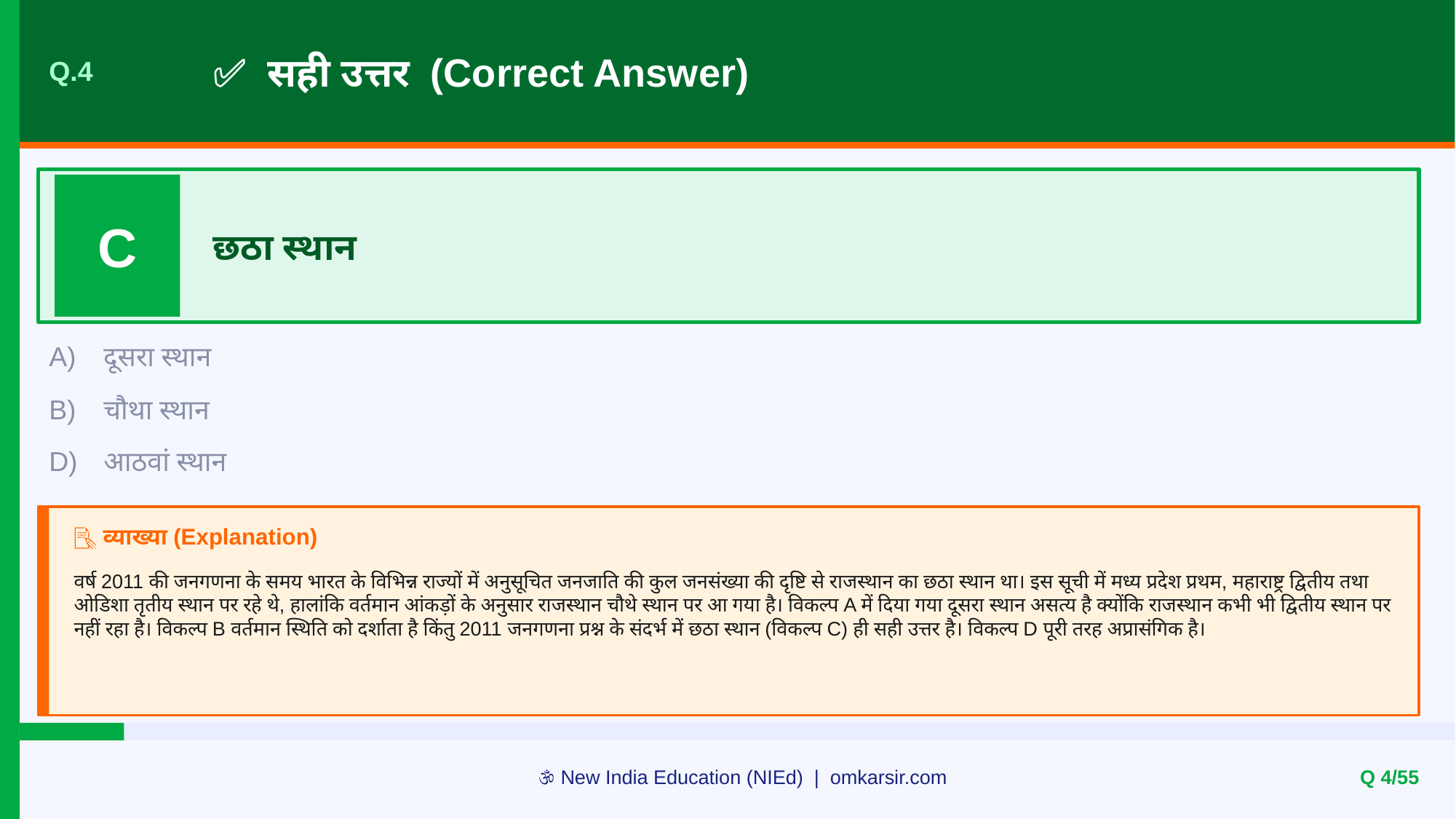

✅  सही उत्तर  (Correct Answer)
Q.4

C
छठा स्थान
A)
दूसरा स्थान
B)
चौथा स्थान
D)
आठवां स्थान

📝 व्याख्या (Explanation)
वर्ष 2011 की जनगणना के समय भारत के विभिन्न राज्यों में अनुसूचित जनजाति की कुल जनसंख्या की दृष्टि से राजस्थान का छठा स्थान था। इस सूची में मध्य प्रदेश प्रथम, महाराष्ट्र द्वितीय तथा ओडिशा तृतीय स्थान पर रहे थे, हालांकि वर्तमान आंकड़ों के अनुसार राजस्थान चौथे स्थान पर आ गया है। विकल्प A में दिया गया दूसरा स्थान असत्य है क्योंकि राजस्थान कभी भी द्वितीय स्थान पर नहीं रहा है। विकल्प B वर्तमान स्थिति को दर्शाता है किंतु 2011 जनगणना प्रश्न के संदर्भ में छठा स्थान (विकल्प C) ही सही उत्तर है। विकल्प D पूरी तरह अप्रासंगिक है।

🕉️ New India Education (NIEd)  |  omkarsir.com
Q 4/55